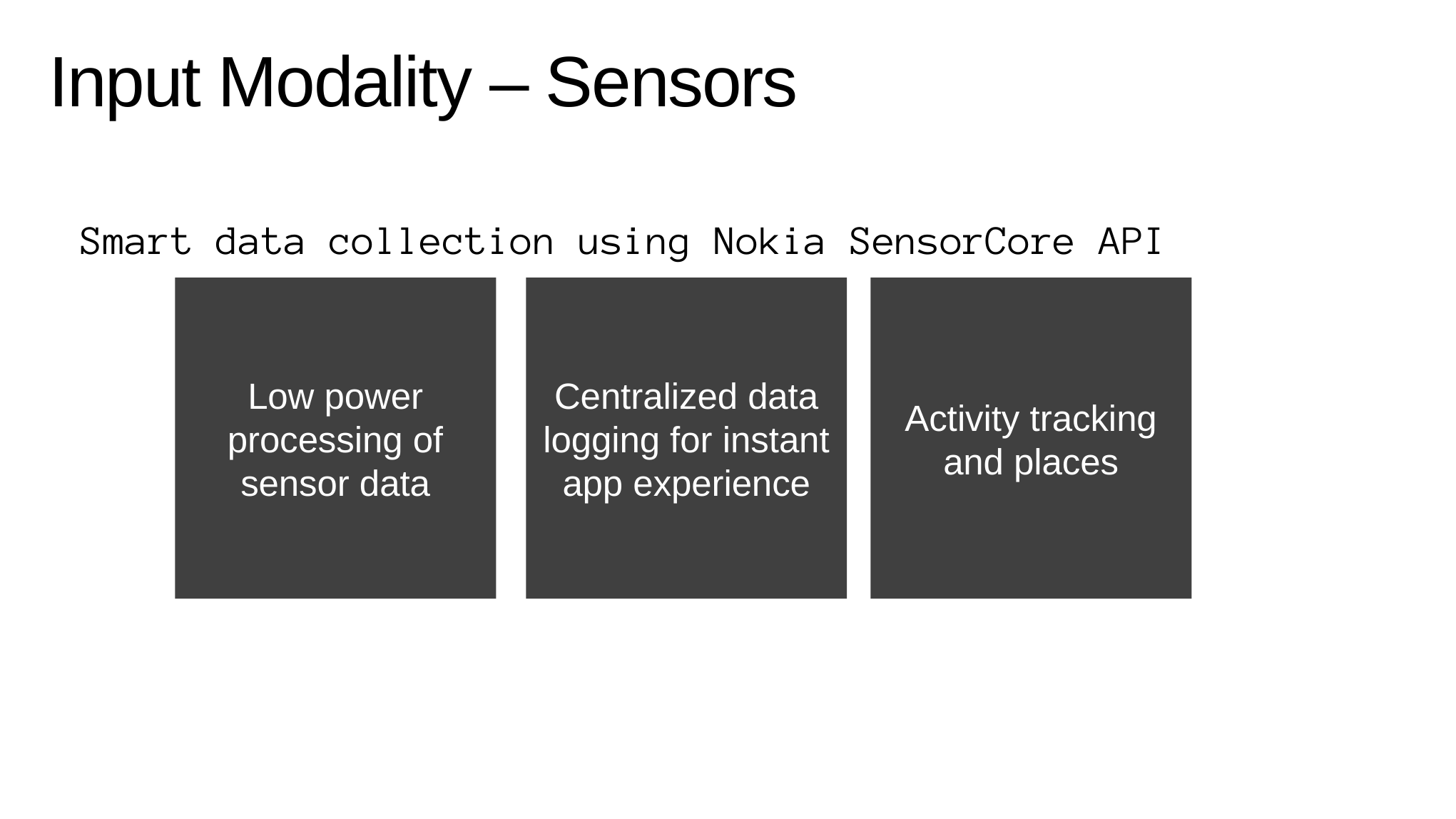

# Input Modality – Sensors
Smart data collection using Nokia SensorCore API
Low power processing of sensor data
Centralized data logging for instant app experience
Activity tracking and places